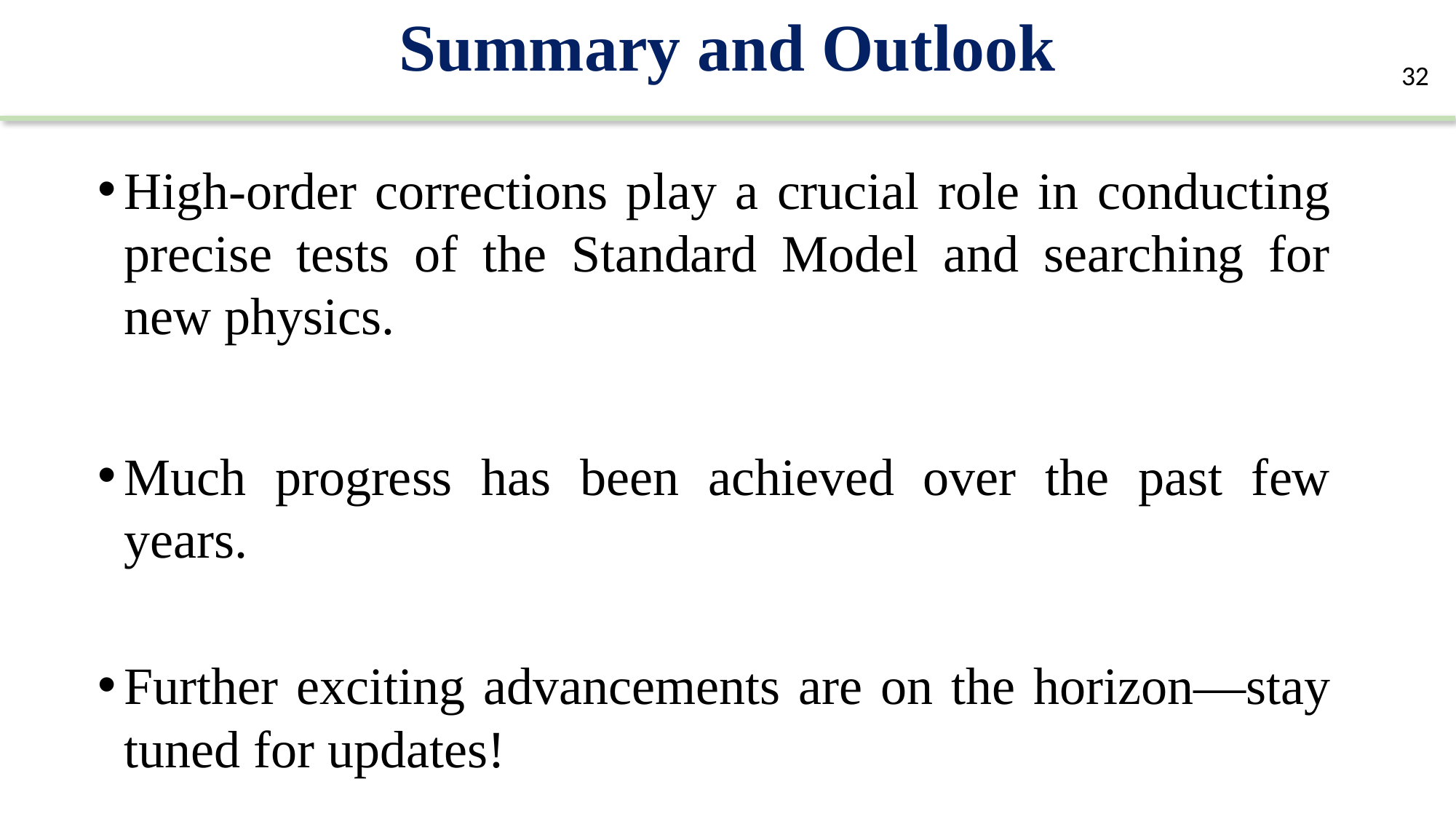

# Summary and Outlook
High-order corrections play a crucial role in conducting precise tests of the Standard Model and searching for new physics.

Much progress has been achieved over the past few years.

Further exciting advancements are on the horizon—stay tuned for updates!